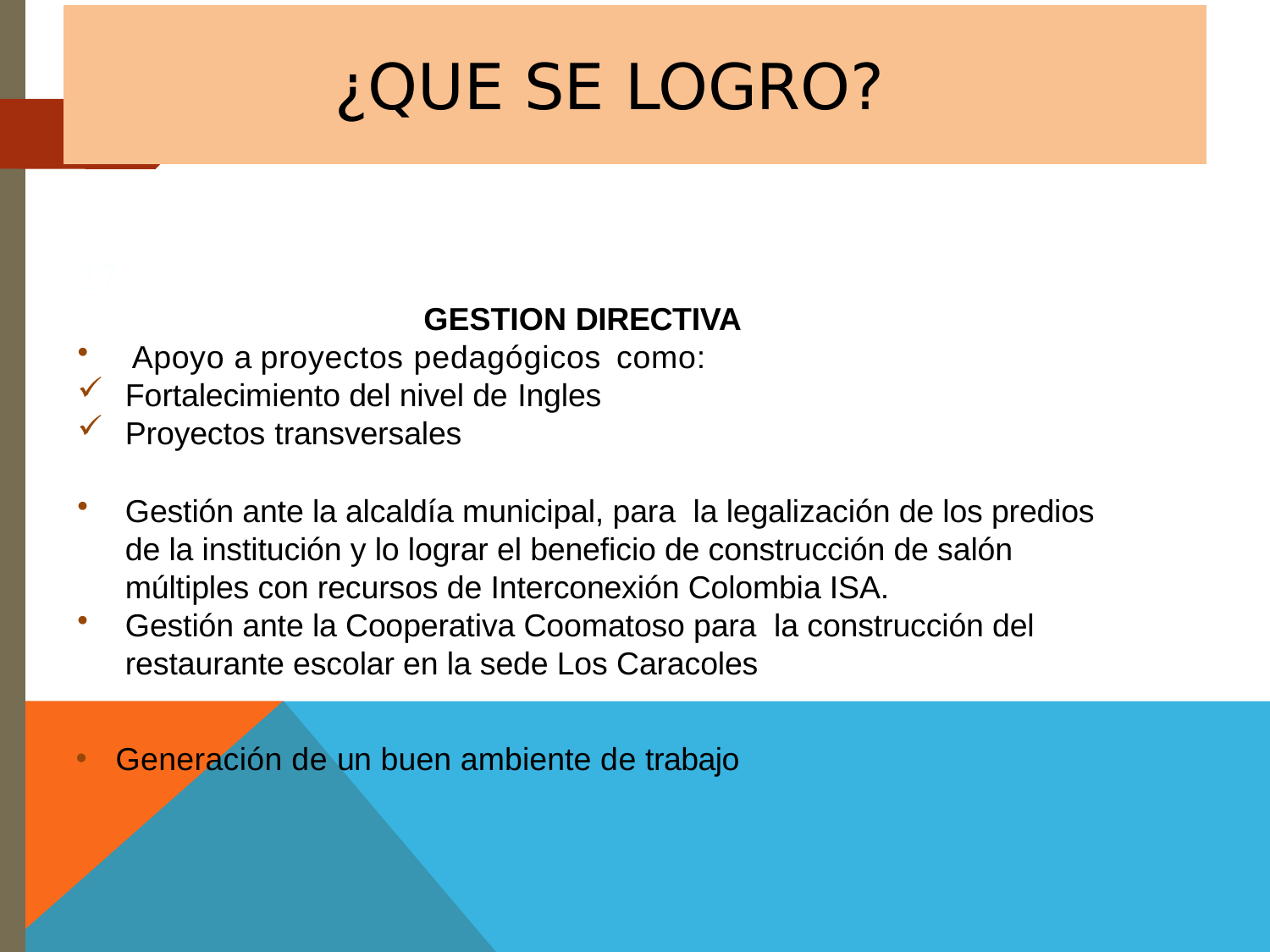

# ¿Que se logro?

17
GESTION DIRECTIVA
Apoyo a proyectos pedagógicos como:
Fortalecimiento del nivel de Ingles
Proyectos transversales

Gestión ante la alcaldía municipal, para  la legalización de los predios de la institución y lo lograr el beneficio de construcción de salón múltiples con recursos de Interconexión Colombia ISA.
Gestión ante la Cooperativa Coomatoso para  la construcción del restaurante escolar en la sede Los Caracoles

Generación de un buen ambiente de trabajo